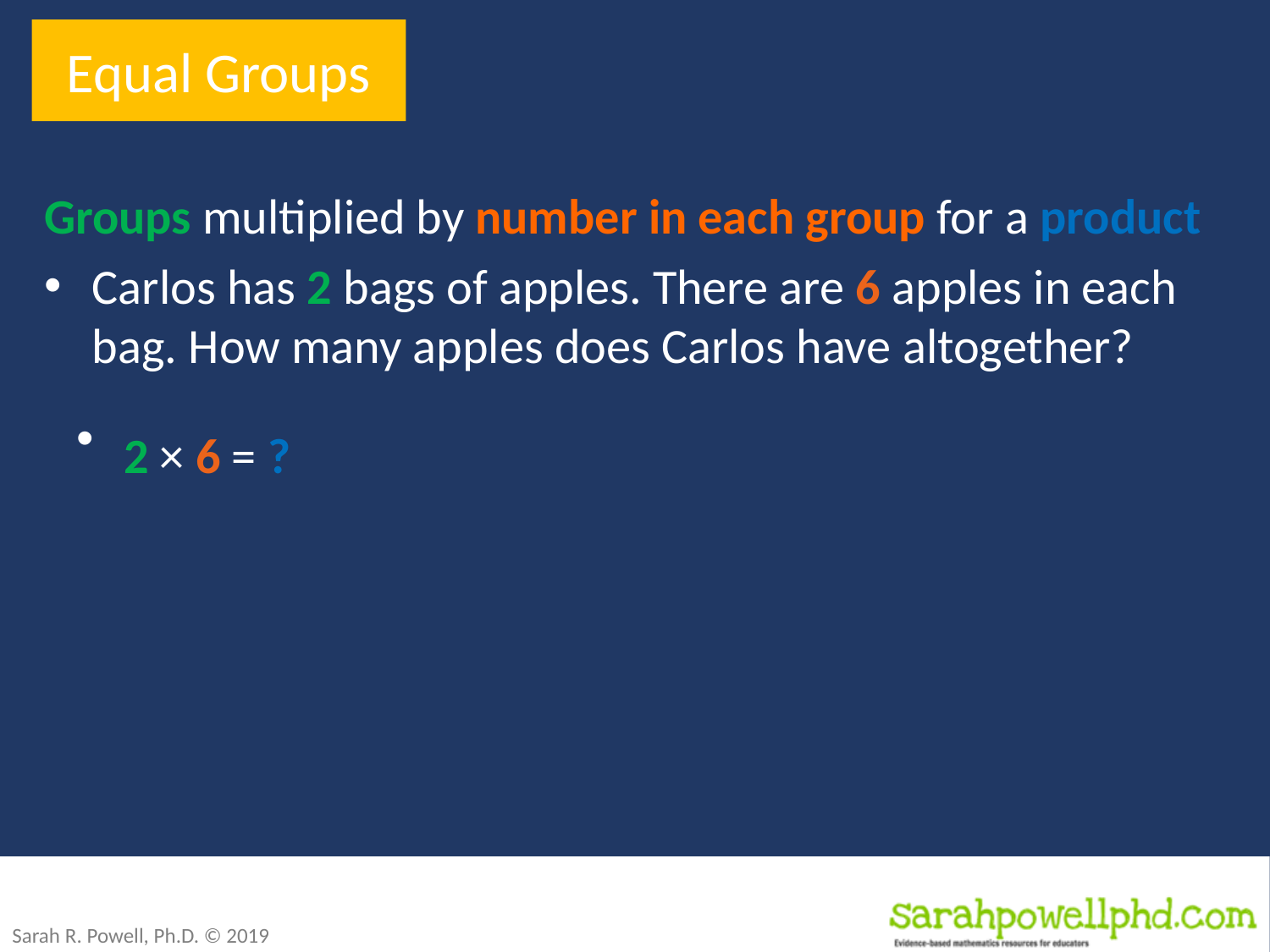

Equal Groups
Groups multiplied by number in each group for a product
Carlos has 2 bags of apples. There are 6 apples in each bag. How many apples does Carlos have altogether?
2 × 6 = ?